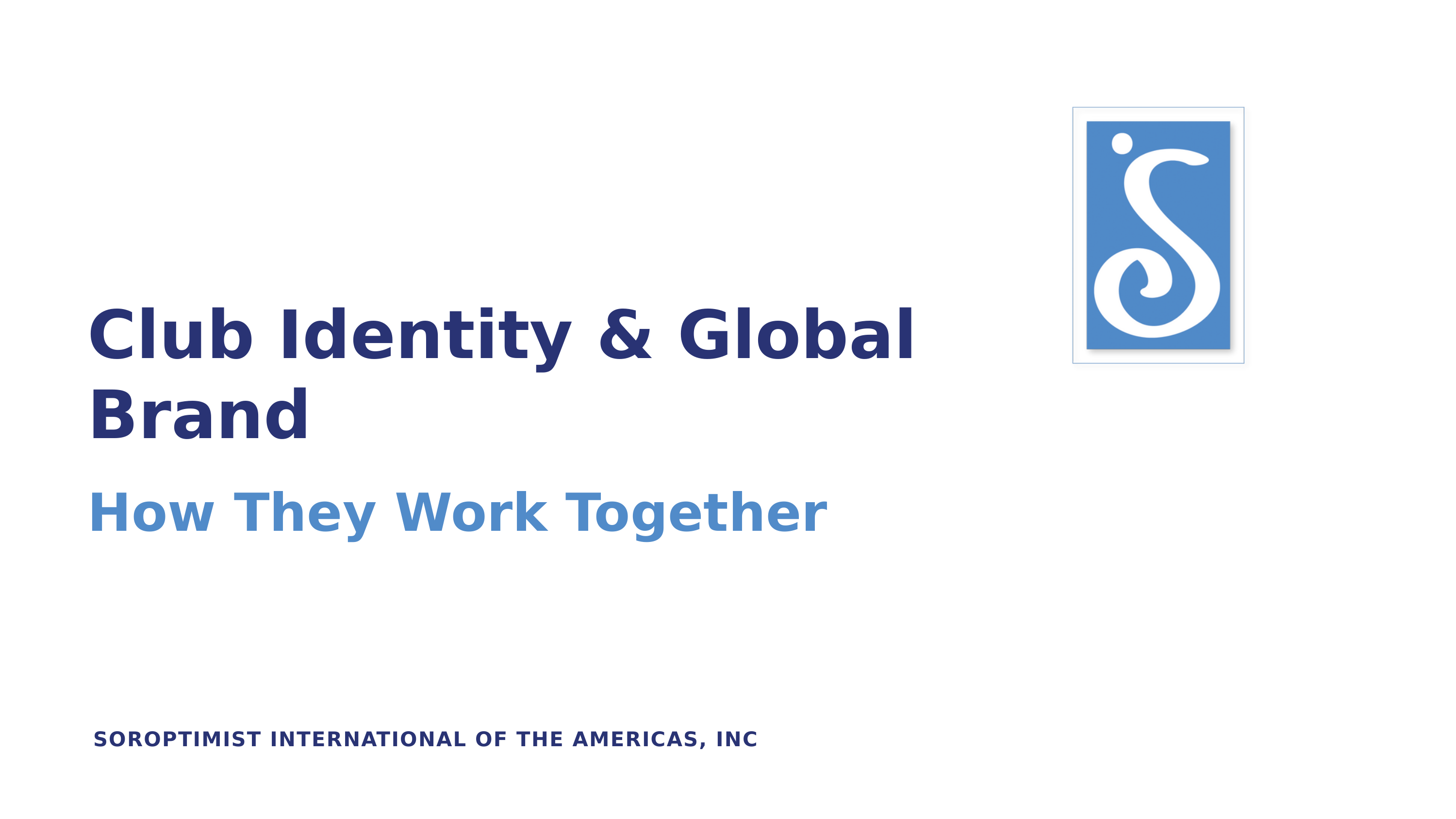

Club Identity & Global Brand

How They Work Together
SOROPTIMIST INTERNATIONAL OF THE AMERICAS, INC